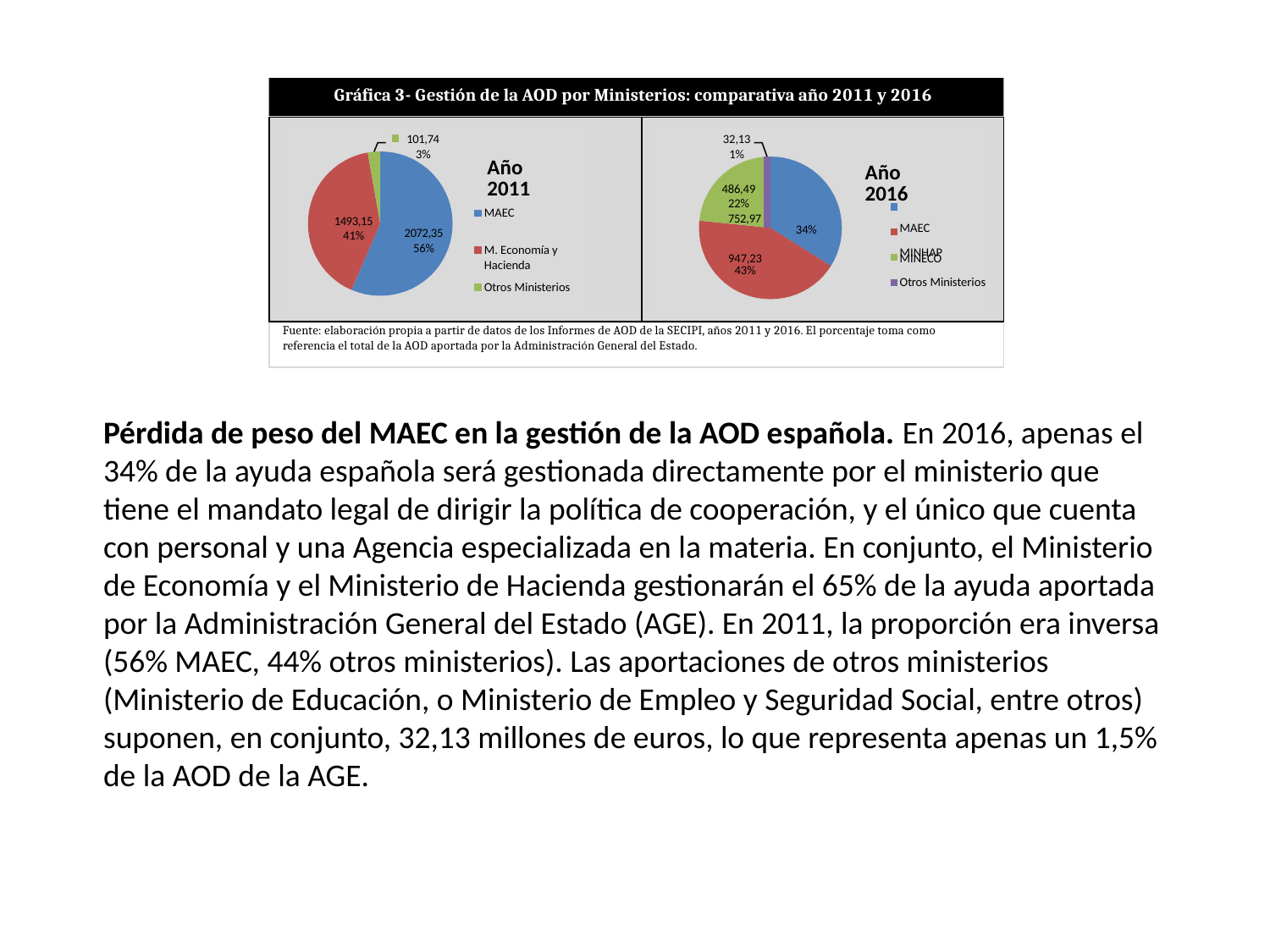

Gráfica 3- Gestión de la AOD por Ministerios: comparativa año 2011 y 2016

101,74
3%
32,13
1%

486,49
22%	752,97
34%

Año 2011
Año 2016
MAEC MINHAP
MAEC
1493,15
41%

2072,35
56%
M. Economía y
Hacienda
Otros Ministerios
947,23	MINECO
43%
Otros Ministerios
Fuente: elaboración propia a partir de datos de los Informes de AOD de la SECIPI, años 2011 y 2016. El porcentaje toma como referencia el total de la AOD aportada por la Administración General del Estado.

Pérdida de peso del MAEC en la gestión de la AOD española. En 2016, apenas el 34% de la ayuda española será gestionada directamente por el ministerio que tiene el mandato legal de dirigir la política de cooperación, y el único que cuenta con personal y una Agencia especializada en la materia. En conjunto, el Ministerio de Economía y el Ministerio de Hacienda gestionarán el 65% de la ayuda aportada por la Administración General del Estado (AGE). En 2011, la proporción era inversa (56% MAEC, 44% otros ministerios). Las aportaciones de otros ministerios (Ministerio de Educación, o Ministerio de Empleo y Seguridad Social, entre otros) suponen, en conjunto, 32,13 millones de euros, lo que representa apenas un 1,5% de la AOD de la AGE.